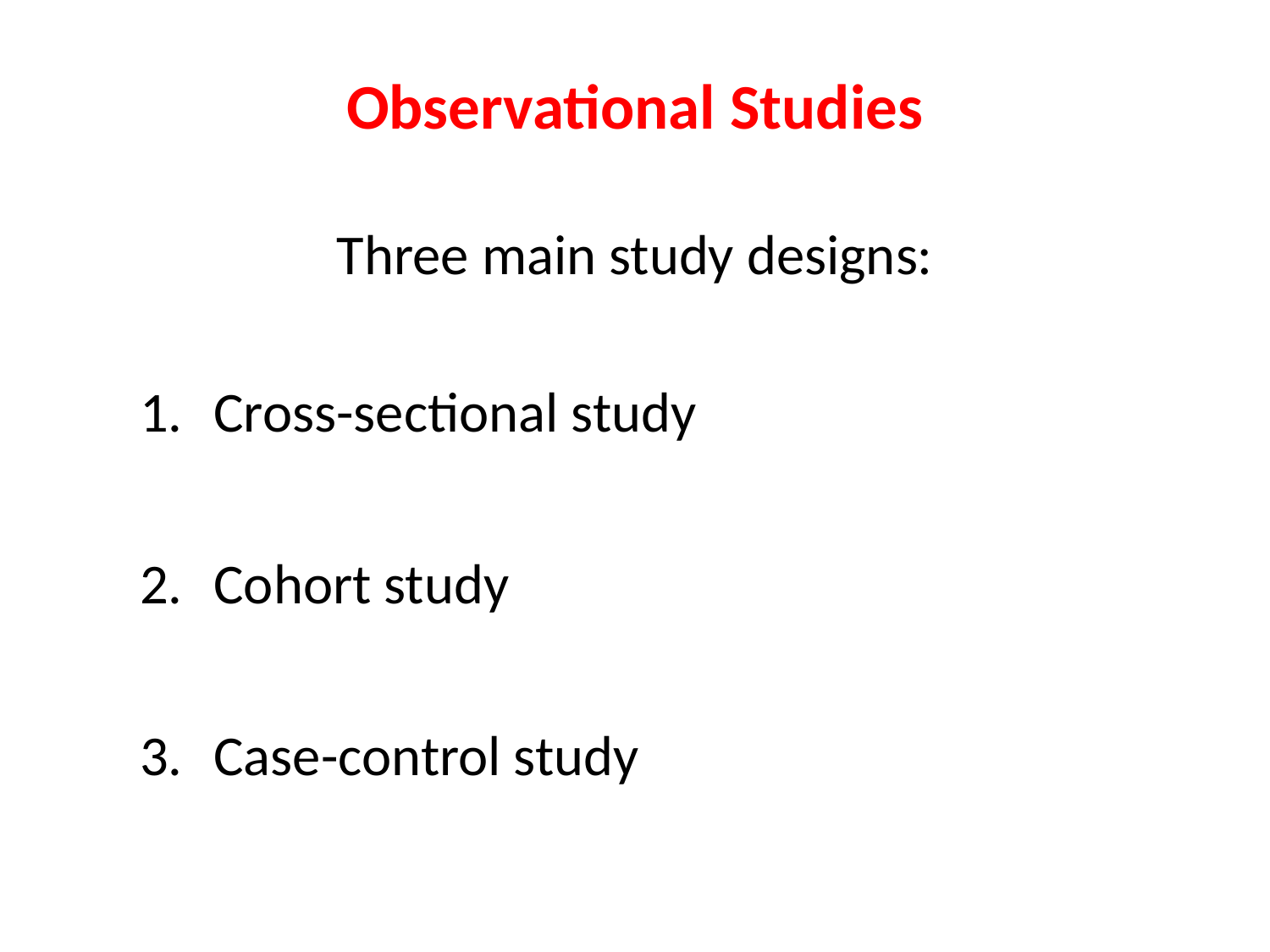

# Observational Studies
Three main study designs:

Cross-sectional study

Cohort study

Case-control study